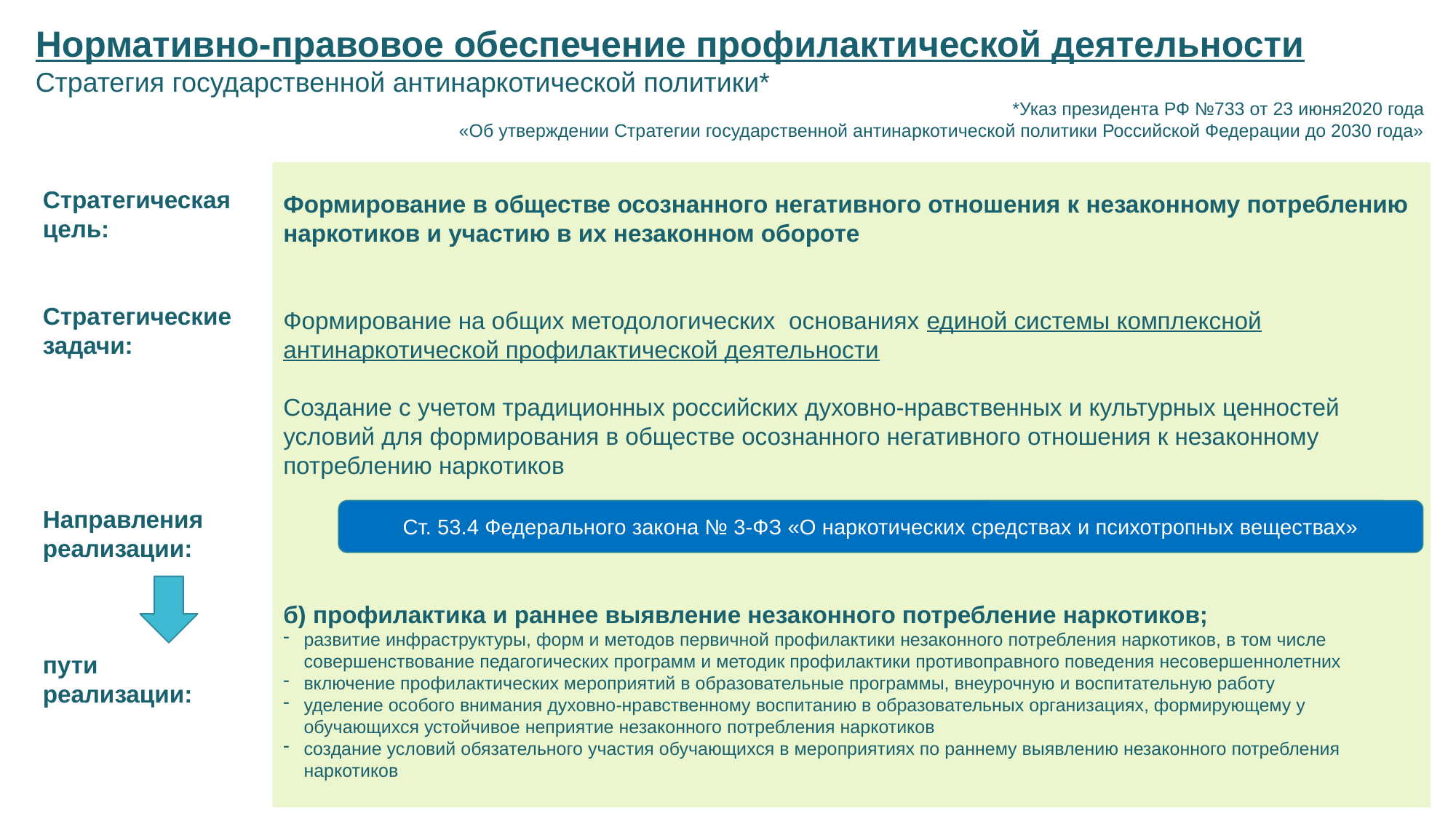

Нормативно-правовое обеспечение профилактической деятельности
Стратегия государственной антинаркотической политики*
*Указ президента РФ №733 от 23 июня2020 года
«Об утверждении Стратегии государственной антинаркотической политики Российской Федерации до 2030 года»
Стратегическая цель:

Стратегические задачи:

Направления реализации:

пути реализации:
Формирование в обществе осознанного негативного отношения к незаконному потреблению наркотиков и участию в их незаконном обороте

Формирование на общих методологических  основаниях единой системы комплексной антинаркотической профилактической деятельности

Создание с учетом традиционных российских духовно-нравственных и культурных ценностей условий для формирования в обществе осознанного негативного отношения к незаконному потреблению наркотиков

б) профилактика и раннее выявление незаконного потребление наркотиков;
развитие инфраструктуры, форм и методов первичной профилактики незаконного потребления наркотиков, в том числе совершенствование педагогических программ и методик профилактики противоправного поведения несовершеннолетних
включение профилактических мероприятий в образовательные программы, внеурочную и воспитательную работу
уделение особого внимания духовно-нравственному воспитанию в образовательных организациях, формирующему у обучающихся устойчивое неприятие незаконного потребления наркотиков
создание условий обязательного участия обучающихся в мероприятиях по раннему выявлению незаконного потребления наркотиков
Ст. 53.4 Федерального закона № 3-ФЗ «О наркотических средствах и психотропных веществах»